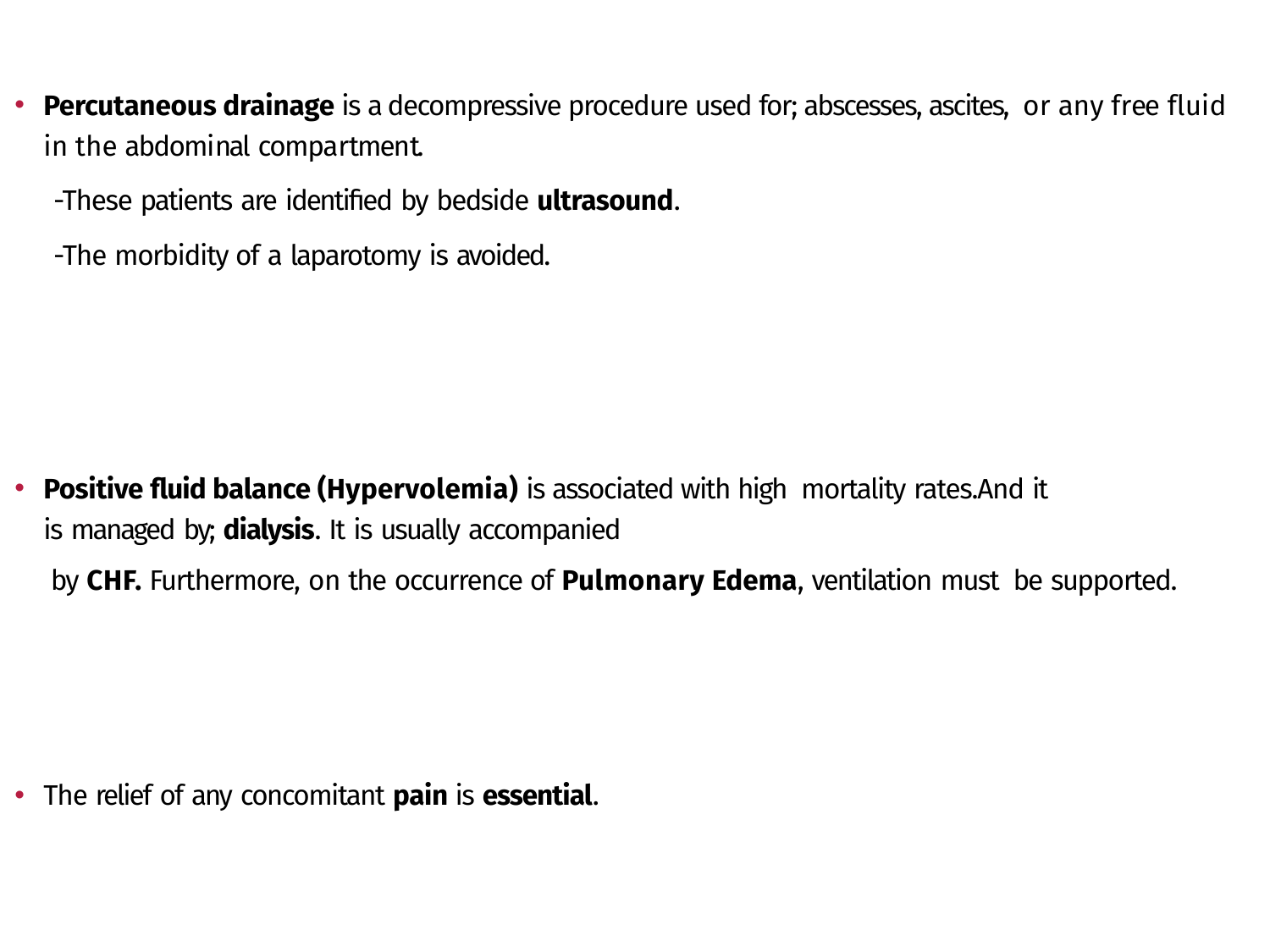

Percutaneous drainage is a decompressive procedure used for; abscesses, ascites,  or any free fluid in the abdominal compartment.
-These patients are identified by bedside ultrasound.
-The morbidity of a laparotomy is avoided.

Positive fluid balance (Hypervolemia) is associated with high  mortality rates.And it is managed by; dialysis. It is usually accompanied
by CHF. Furthermore, on the occurrence of Pulmonary Edema, ventilation must  be supported.

The relief of any concomitant pain is essential.